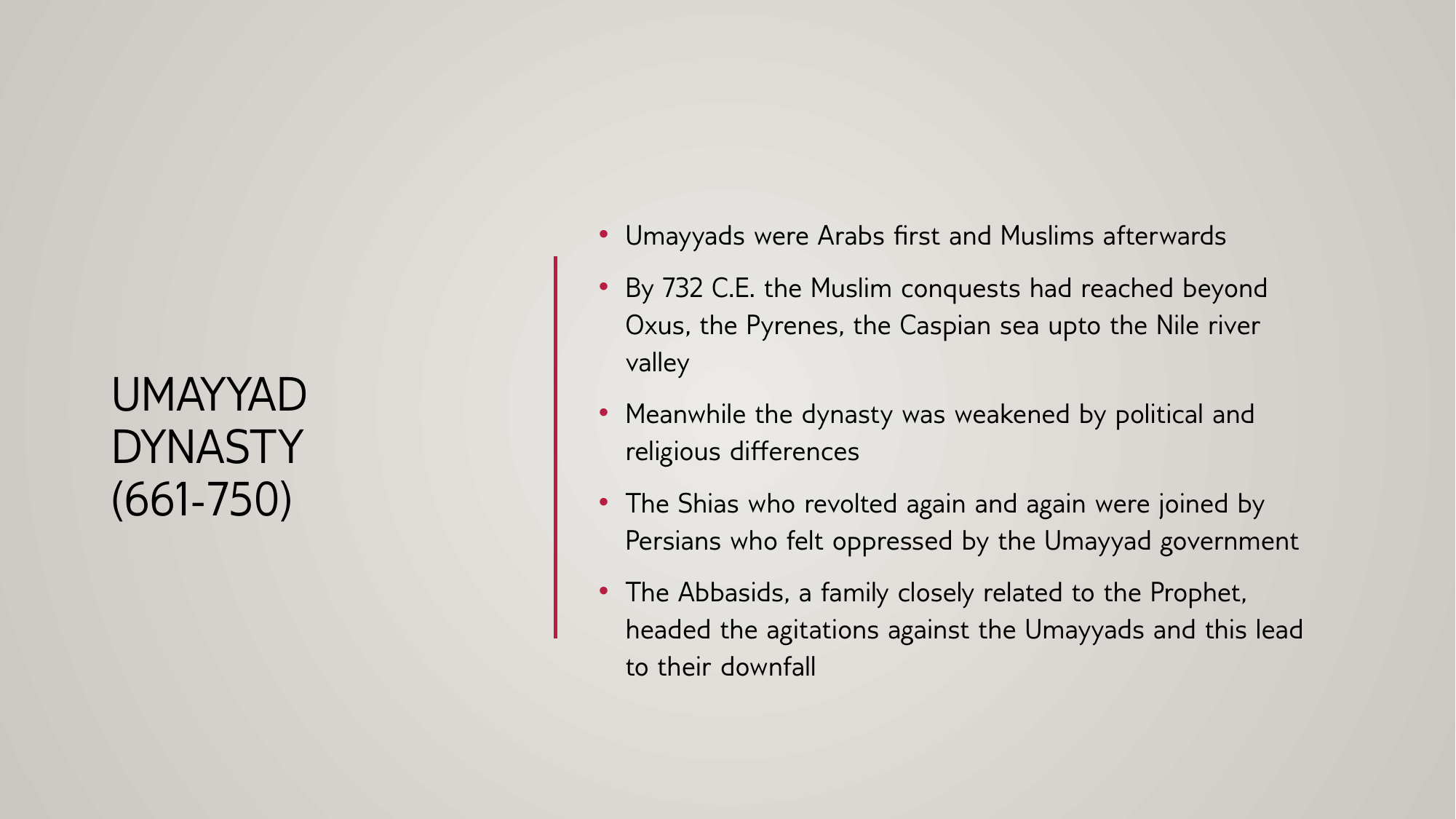

# Umayyad dynasty (661-750)
Umayyads were Arabs first and Muslims afterwards
By 732 C.E. the Muslim conquests had reached beyond Oxus, the Pyrenes, the Caspian sea upto the Nile river valley
Meanwhile the dynasty was weakened by political and religious differences
The Shias who revolted again and again were joined by Persians who felt oppressed by the Umayyad government
The Abbasids, a family closely related to the Prophet, headed the agitations against the Umayyads and this lead to their downfall